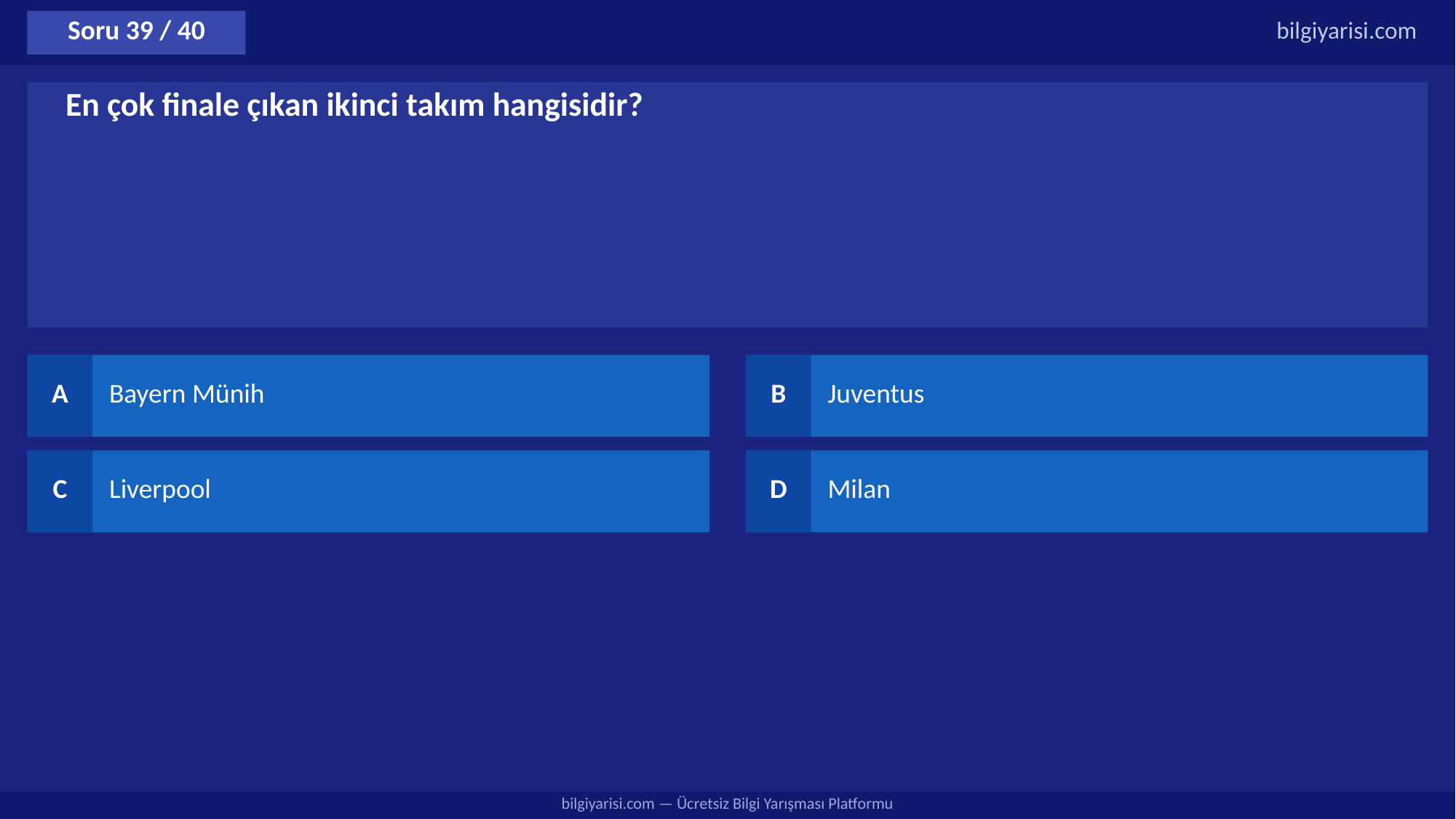

Soru 39 / 40
bilgiyarisi.com

En çok finale çıkan ikinci takım hangisidir?

A
Bayern Münih

B
Juventus

C
Liverpool

D
Milan
bilgiyarisi.com — Ücretsiz Bilgi Yarışması Platformu